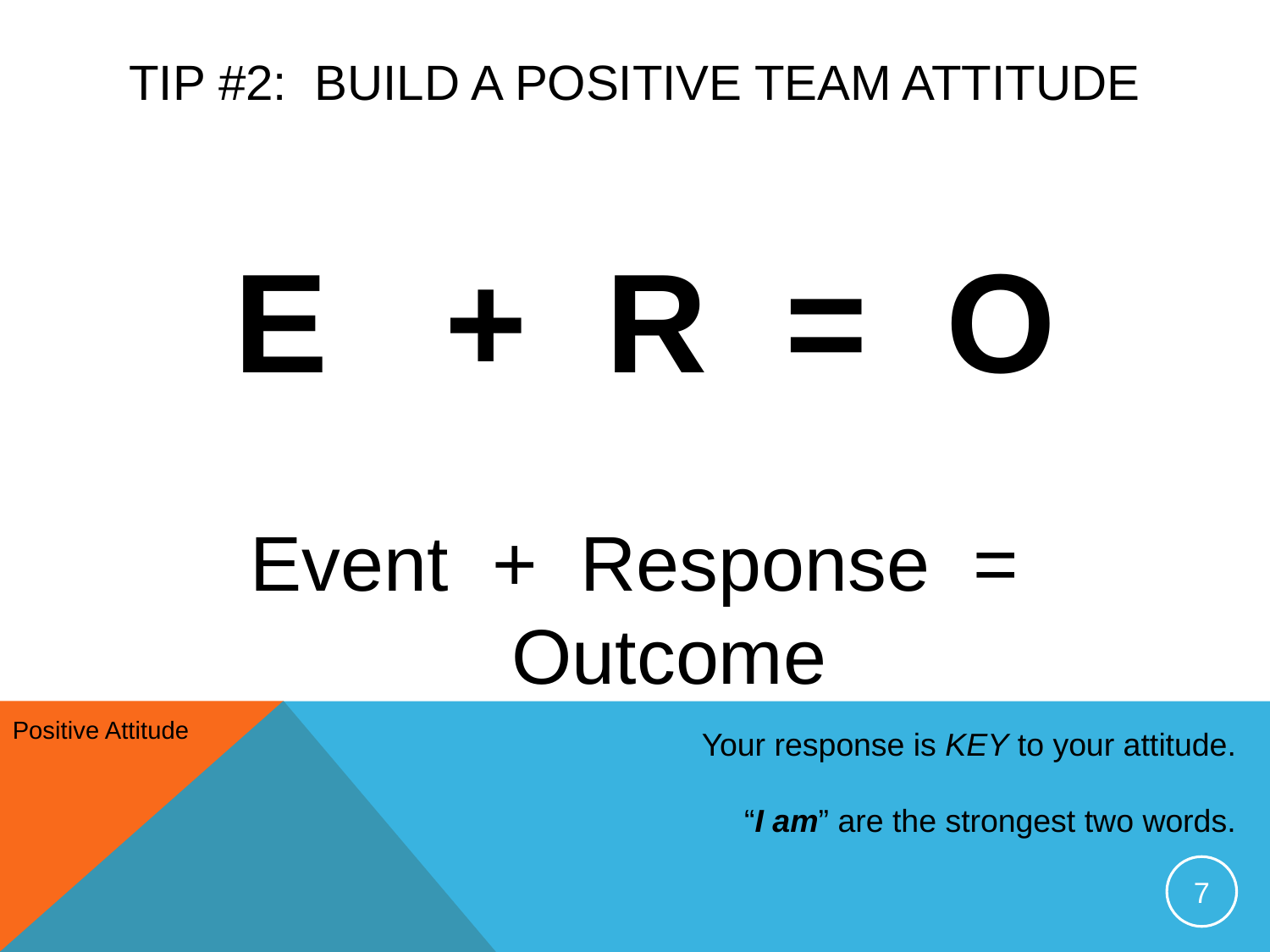

# Tip #2:  Build a positive team attitude

E   +  R  =  O

Event  +  Response  =  Outcome
Positive Attitude
Your response is KEY to your attitude.

“I am” are the strongest two words.
7